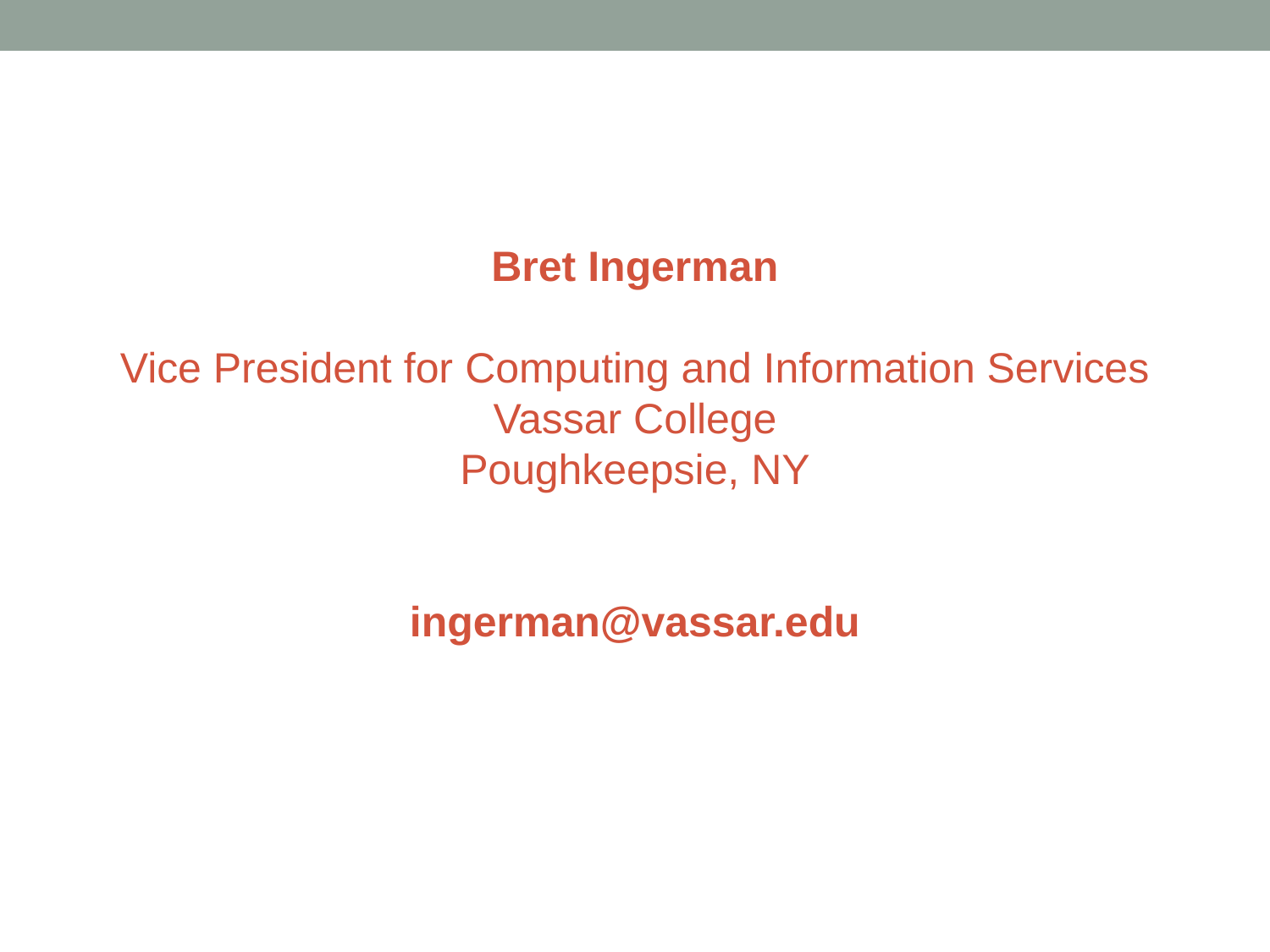

Bret Ingerman

Vice President for Computing and Information Services
Vassar College
Poughkeepsie, NY

ingerman@vassar.edu